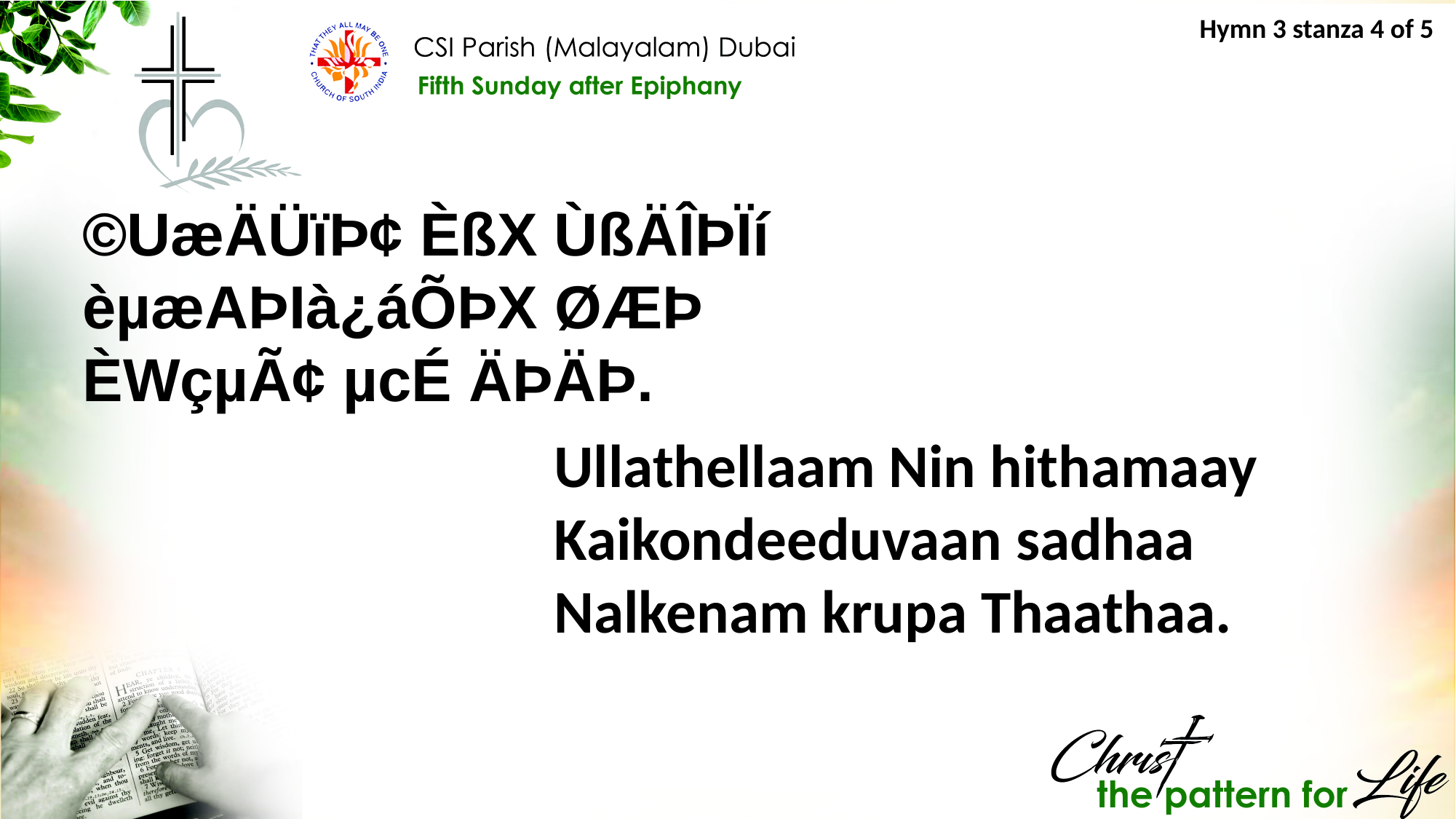

Hymn 3 stanza 4 of 5
©UæÄÜïÞ¢ ÈßX ÙßÄÎÞÏí
èµæAÞIà¿áÕÞX ØÆÞ
ÈWçµÃ¢ µcÉ ÄÞÄÞ.
Ullathellaam Nin hithamaay
Kaikondeeduvaan sadhaa
Nalkenam krupa Thaathaa.